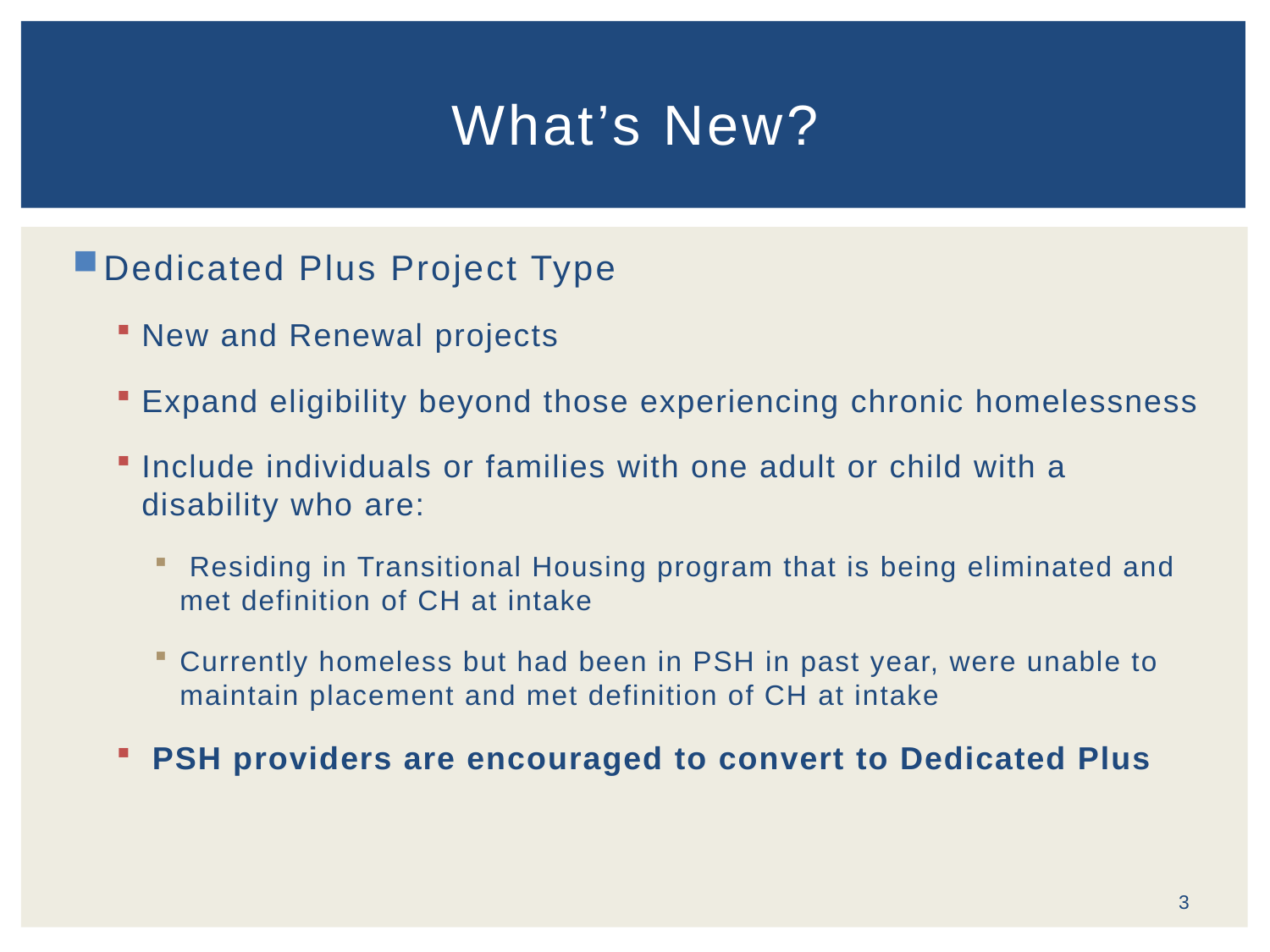

# What’s New?
Dedicated Plus Project Type
New and Renewal projects
Expand eligibility beyond those experiencing chronic homelessness
Include individuals or families with one adult or child with a disability who are:
 Residing in Transitional Housing program that is being eliminated and met definition of CH at intake
Currently homeless but had been in PSH in past year, were unable to maintain placement and met definition of CH at intake
 PSH providers are encouraged to convert to Dedicated Plus
3